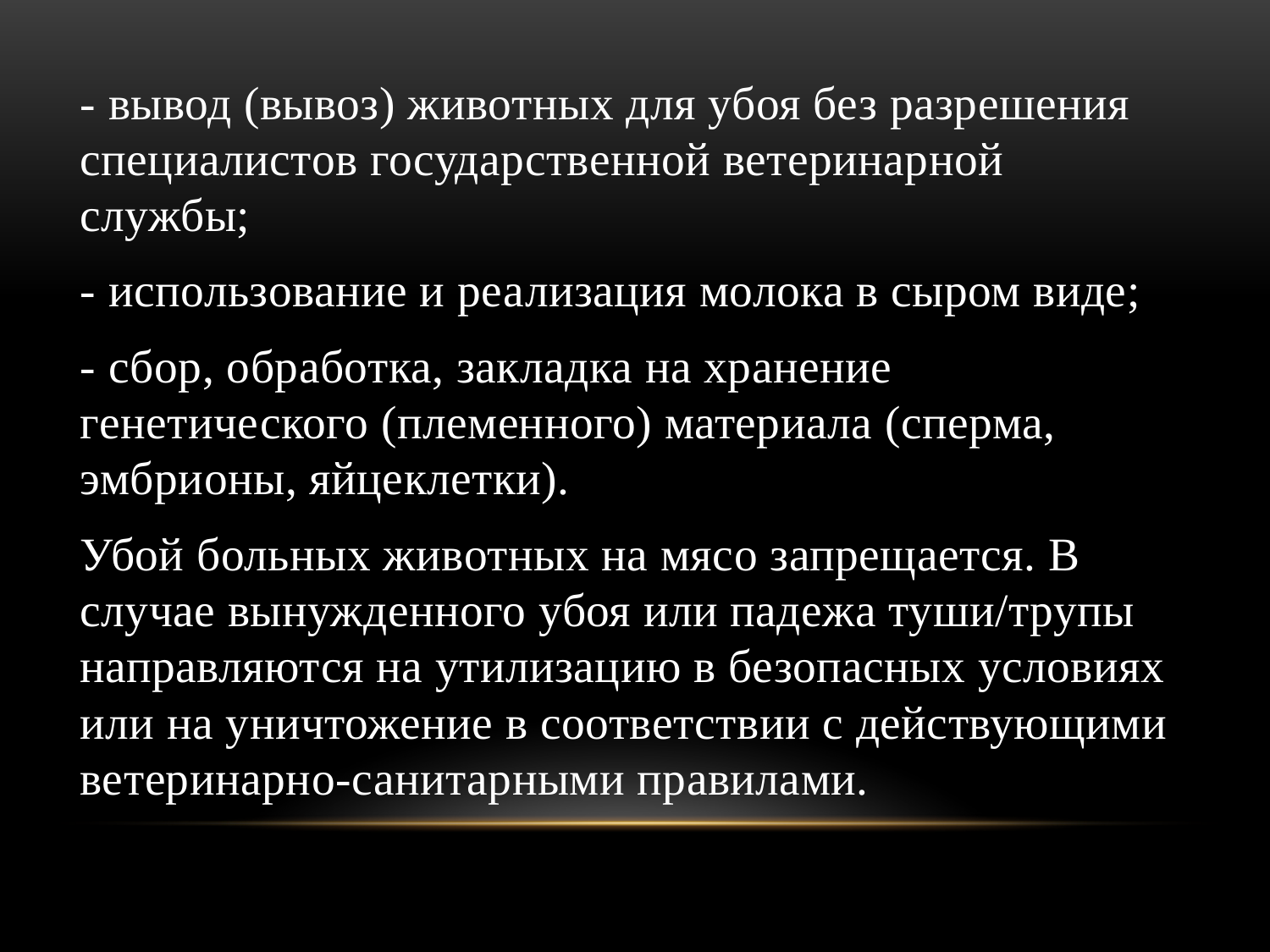

- вывод (вывоз) животных для убоя без разрешения специалистов государственной ветеринарной службы;
- использование и реализация молока в сыром виде;
- сбор, обработка, закладка на хранение генетического (племенного) материала (сперма, эмбрионы, яйцеклетки).
Убой больных животных на мясо запрещается. В случае вынужденного убоя или падежа туши/трупы направляются на утилизацию в безопасных условиях или на уничтожение в соответствии с действующими ветеринарно-санитарными правилами.